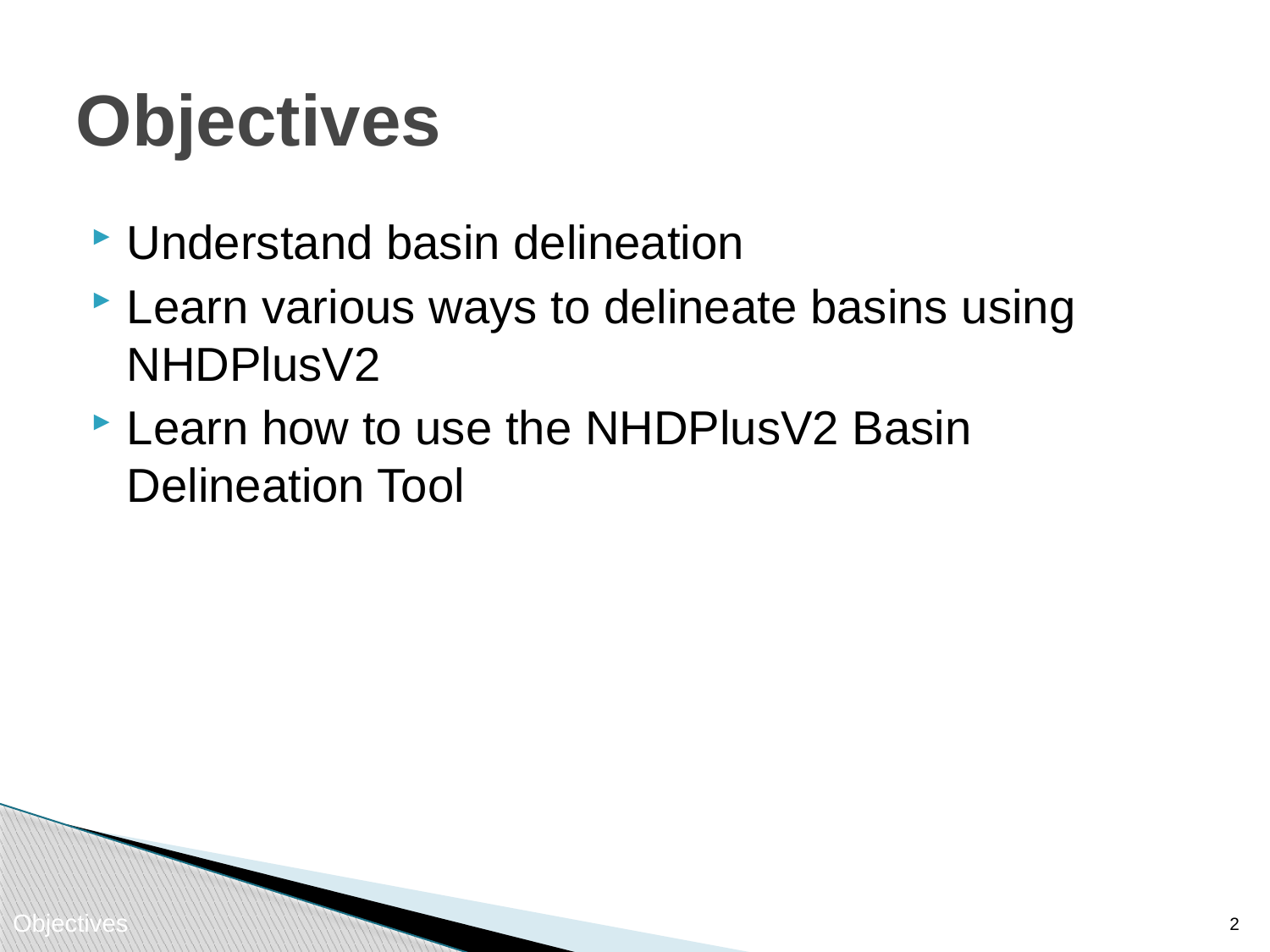

# Objectives
Understand basin delineation
Learn various ways to delineate basins using NHDPlusV2
Learn how to use the NHDPlusV2 Basin Delineation Tool

2
Objectives